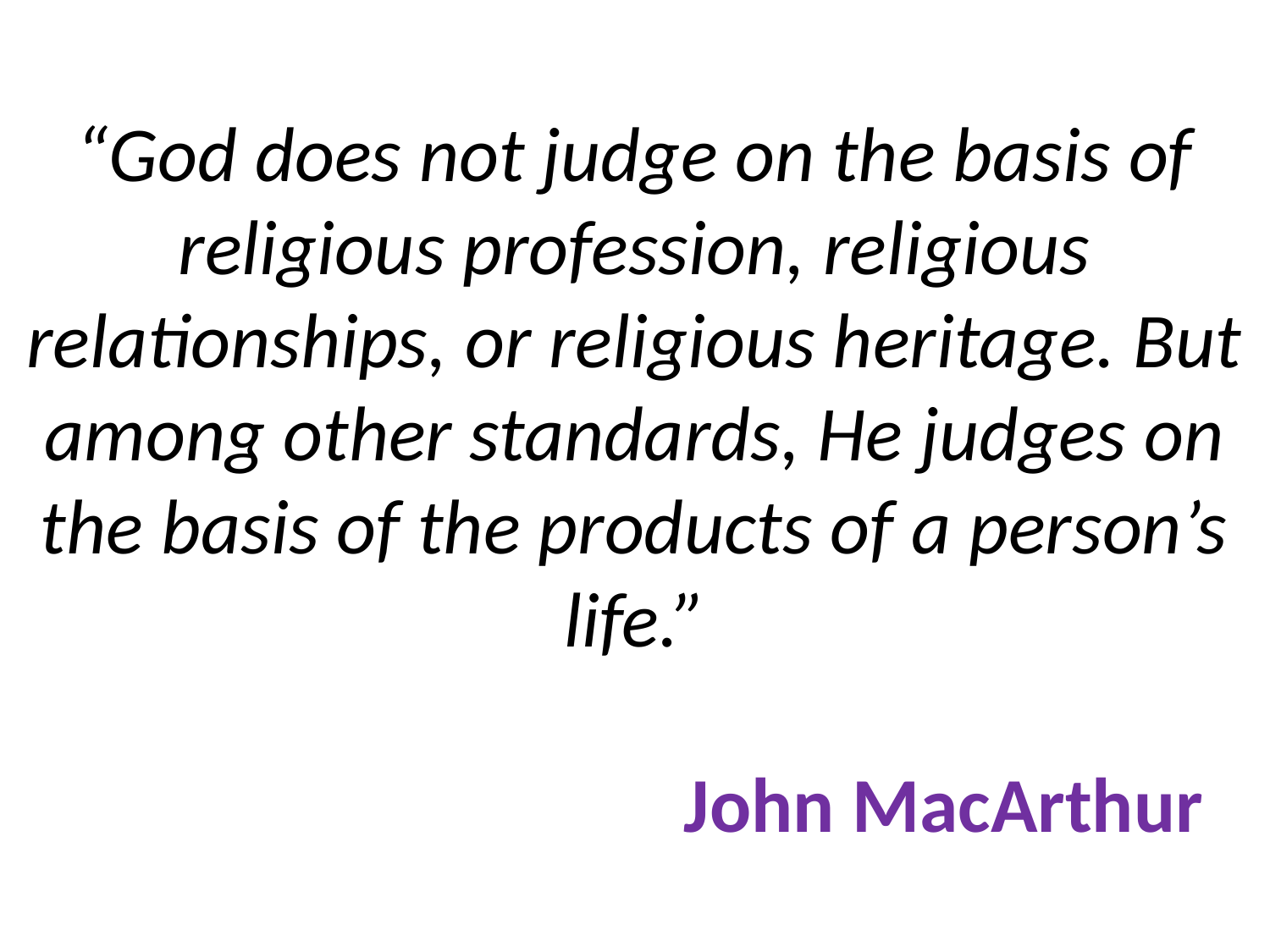

# “God does not judge on the basis of religious profession, religious relationships, or religious heritage. But among other standards, He judges on the basis of the products of a person’s life.” John MacArthur